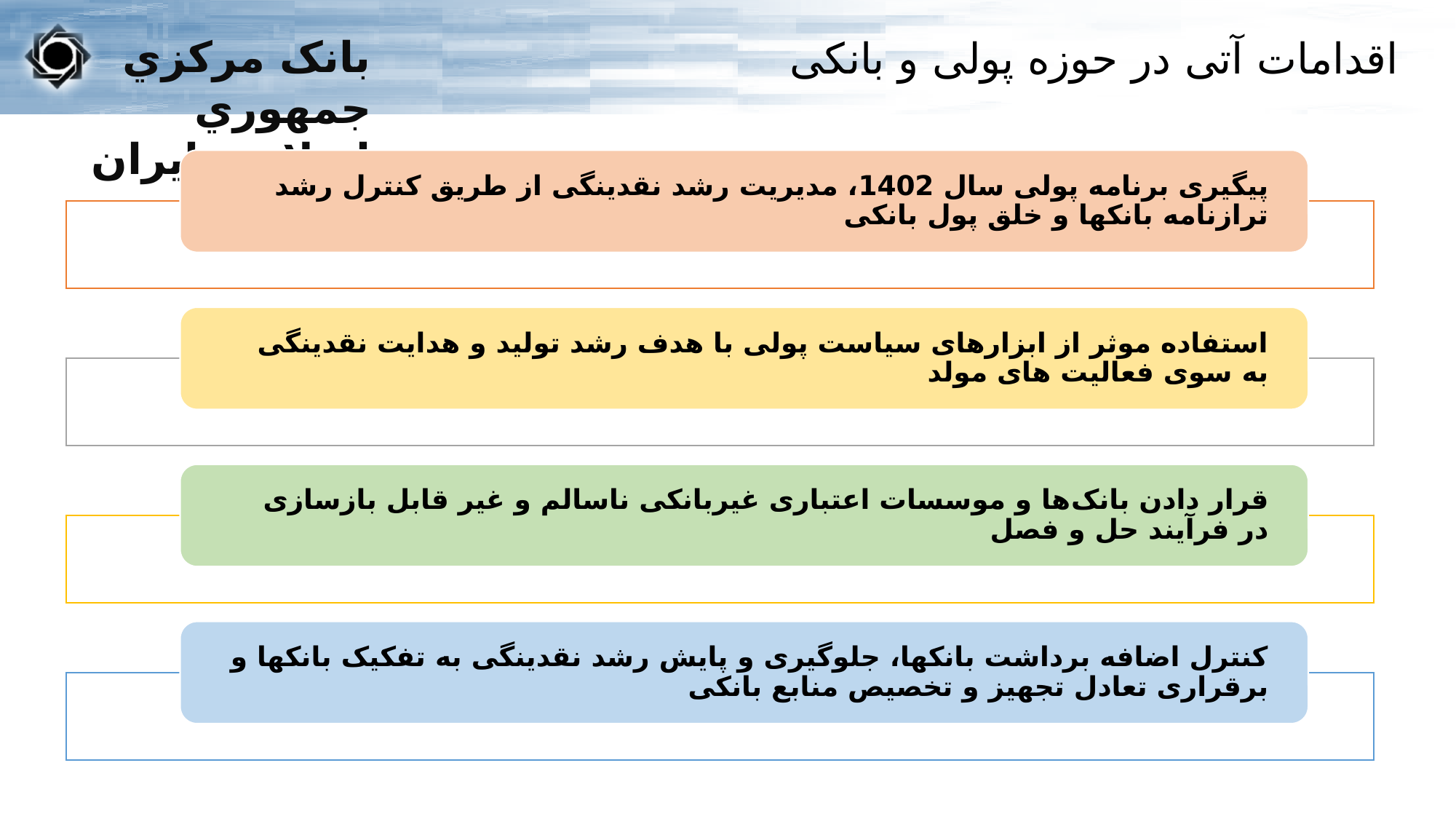

اقدامات آتی در حوزه پولی و بانکی
پیگیری برنامه پولی سال 1402، مدیریت رشد نقدینگی از طریق کنترل رشد ترازنامه بانکها و خلق پول بانکی
استفاده موثر از ابزارهای سیاست پولی با هدف رشد تولید و هدایت نقدینگی به سوی فعالیت های مولد
قرار دادن بانک‌ها و موسسات اعتباری غیربانکی ناسالم و غیر قابل بازسازی در فرآیند حل و فصل
کنترل اضافه برداشت بانکها، جلوگیری و پایش رشد نقدینگی به تفکیک بانکها و برقراری تعادل تجهیز و تخصیص منابع بانکی